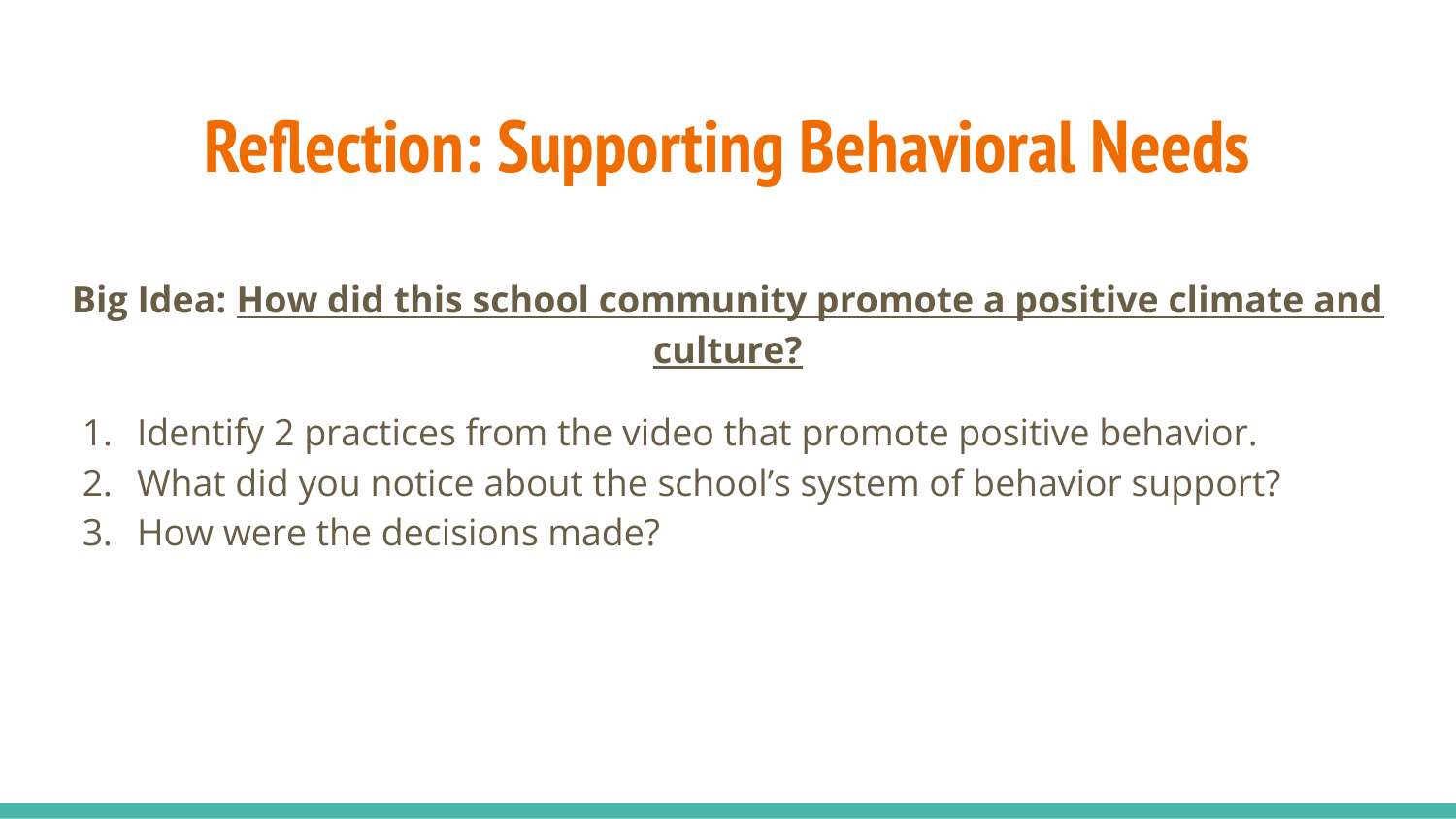

# Reflection: Supporting Behavioral Needs
Big Idea: How did this school community promote a positive climate and culture?
Identify 2 practices from the video that promote positive behavior.
What did you notice about the school’s system of behavior support?
How were the decisions made?